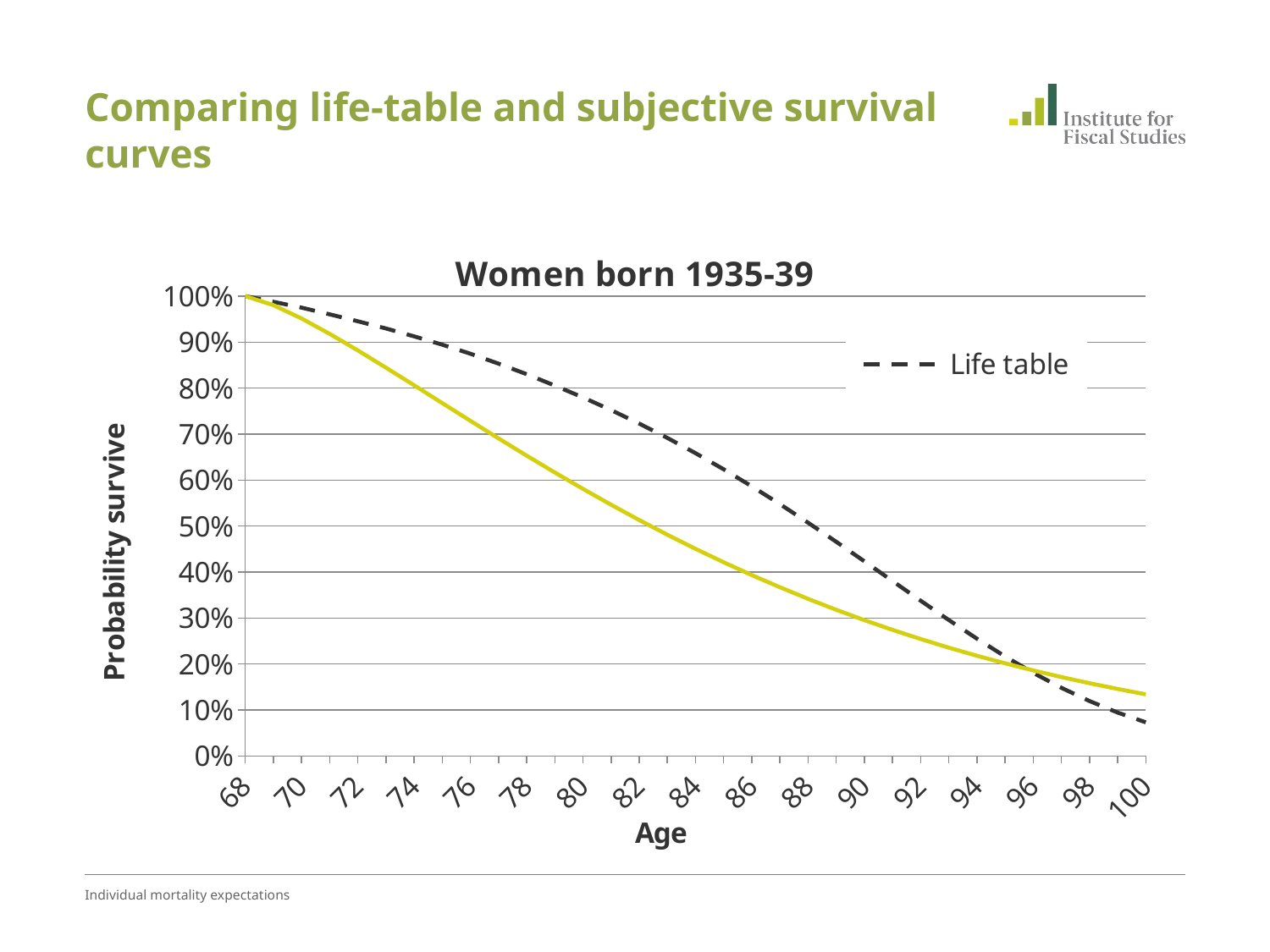

# Comparing life-table and subjective survival curves

### Chart: Women born 1935-39

| Category | Life table | Self-reported |
|---|---|---|
| 68 | 1.0 | 1.0 |
| 69 | 0.987714683409981 | 0.9804044519874363 |
| 70 | 0.9749970171443982 | 0.9513608345347376 |
| 71 | 0.9603962835931862 | 0.9179518704115947 |
| 72 | 0.9452471193730949 | 0.881942141593546 |
| 73 | 0.929673167349227 | 0.8443777195597076 |
| 74 | 0.9125055642496276 | 0.8059783514514904 |
| 75 | 0.8944740851623421 | 0.767275344117345 |
| 76 | 0.8747382948115436 | 0.7286756893618915 |
| 77 | 0.8531202284183119 | 0.6904972162373296 |
| 78 | 0.8302324447171253 | 0.6529901571036679 |
| 79 | 0.8053262695656556 | 0.6163515250644886 |
| 80 | 0.7796303489825764 | 0.5807353300122895 |
| 81 | 0.752141135856986 | 0.5462602081902166 |
| 82 | 0.7227909346350773 | 0.5130153469545776 |
| 83 | 0.691545766038653 | 0.481065228391223 |
| 84 | 0.6583781395208604 | 0.4504535185331037 |
| 85 | 0.6232852926818993 | 0.421206314923239 |
| 86 | 0.5863221815919185 | 0.3933348963652196 |
| 87 | 0.5475992960095429 | 0.36683807550500896 |
| 88 | 0.5073180805122876 | 0.341704226926679 |
| 89 | 0.465769393246232 | 0.317913044825116 |
| 90 | 0.4233203344803584 | 0.2954370715957487 |
| 91 | 0.380435530060362 | 0.27424302977575893 |
| 92 | 0.33767615058589784 | 0.254292983393397 |
| 93 | 0.2956613117993913 | 0.235545350111429 |
| 94 | 0.25505266418075584 | 0.2179557820547434 |
| 95 | 0.2165279006022774 | 0.20147793053761745 |
| 96 | 0.18073544253228005 | 0.1860641078154668 |
| 97 | 0.1482183041938928 | 0.171665857316799 |
| 98 | 0.11935031557903485 | 0.15823444245079493 |
| 99 | 0.09429384450612521 | 0.14572126295569304 |
| 100 | 0.07302229835364912 | 0.13407820679716545 |
Individual mortality expectations